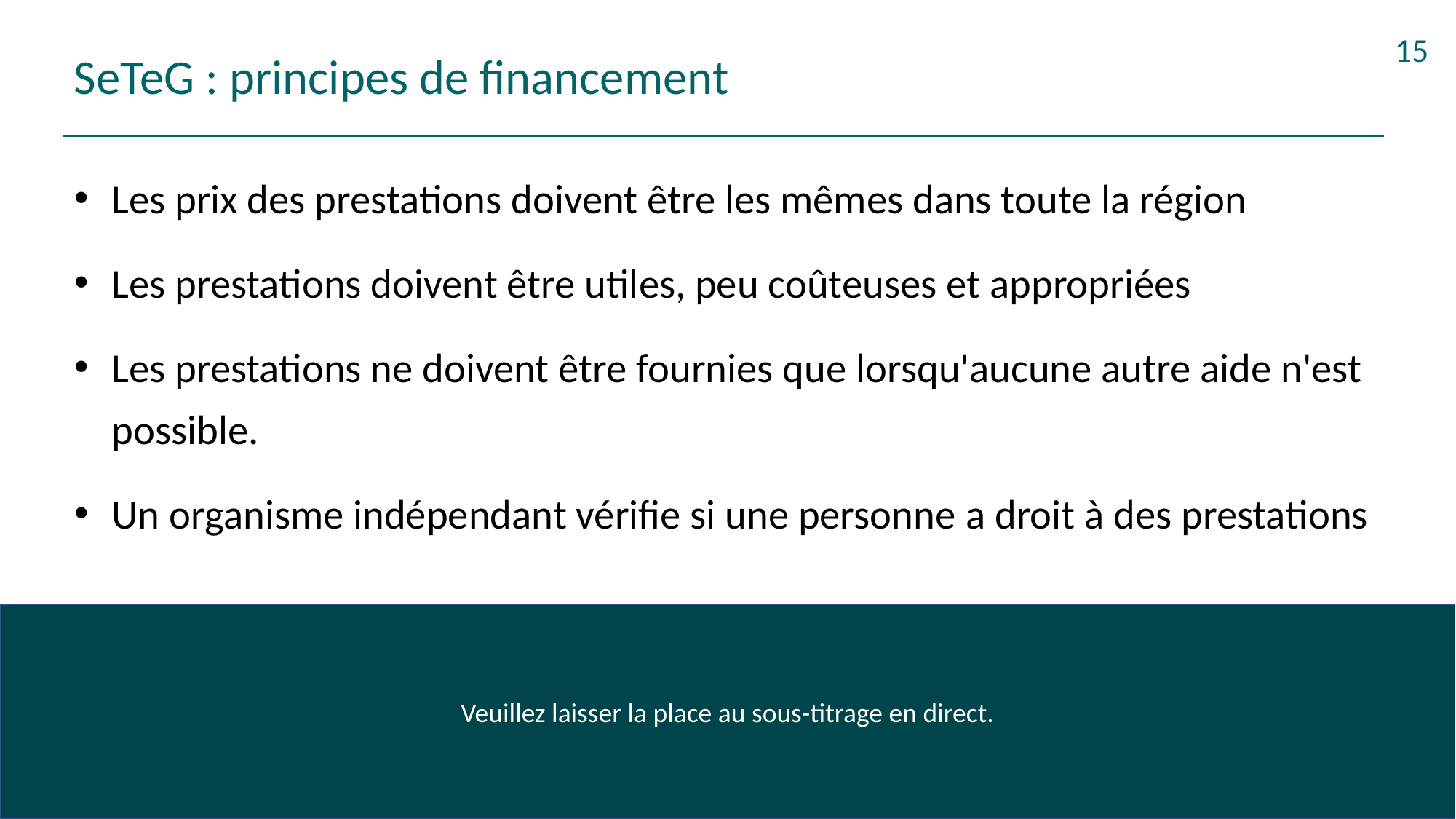

# SeTeG : principes de financement
15
Les prix des prestations doivent être les mêmes dans toute la région
Les prestations doivent être utiles, peu coûteuses et appropriées
Les prestations ne doivent être fournies que lorsqu'aucune autre aide n'est possible.
Un organisme indépendant vérifie si une personne a droit à des prestations